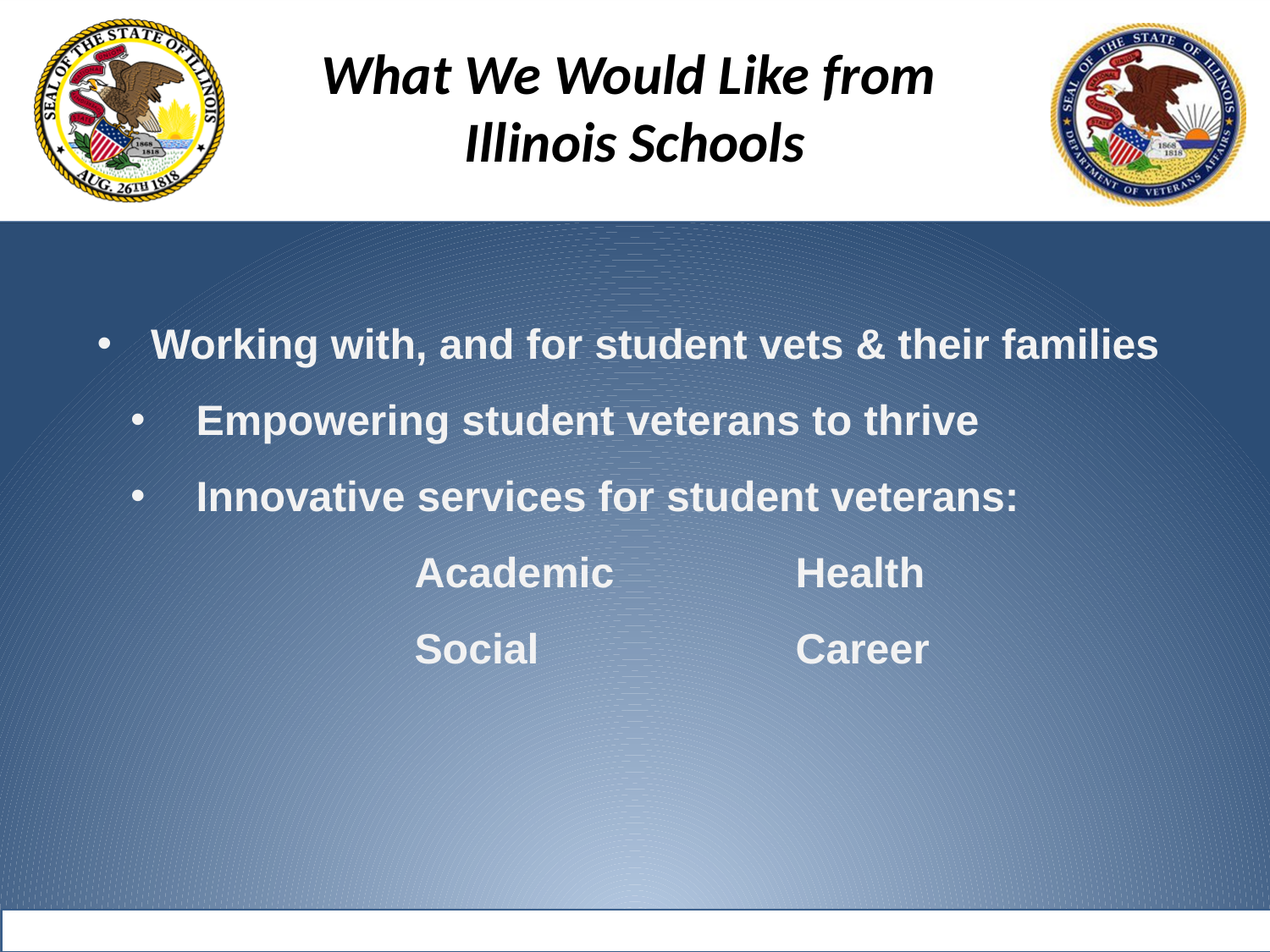

What We Would Like from
Illinois Schools
  Working with, and for student vets & their families
   Empowering student veterans to thrive
   Innovative services for student veterans:
		Academic		Health
		Social			Career